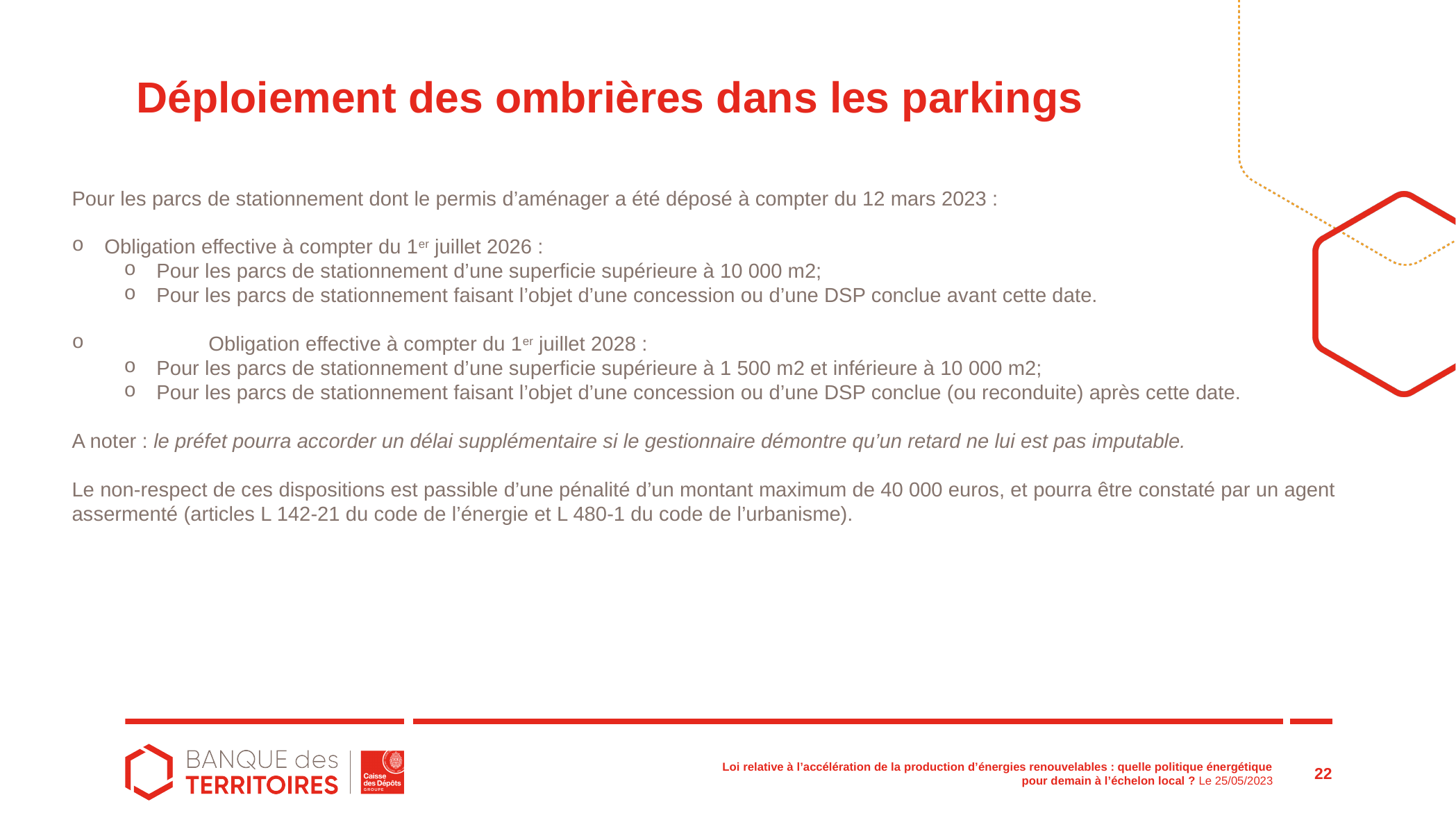

# Déploiement des ombrières dans les parkings

Pour les parcs de stationnement dont le permis d’aménager a été déposé à compter du 12 mars 2023 :

Obligation effective à compter du 1er juillet 2026 :
Pour les parcs de stationnement d’une superficie supérieure à 10 000 m2;
Pour les parcs de stationnement faisant l’objet d’une concession ou d’une DSP conclue avant cette date.

	Obligation effective à compter du 1er juillet 2028 :
Pour les parcs de stationnement d’une superficie supérieure à 1 500 m2 et inférieure à 10 000 m2;
Pour les parcs de stationnement faisant l’objet d’une concession ou d’une DSP conclue (ou reconduite) après cette date.

A noter : le préfet pourra accorder un délai supplémentaire si le gestionnaire démontre qu’un retard ne lui est pas imputable.

Le non-respect de ces dispositions est passible d’une pénalité d’un montant maximum de 40 000 euros, et pourra être constaté par un agent assermenté (articles L 142-21 du code de l’énergie et L 480-1 du code de l’urbanisme).

22
Loi relative à l’accélération de la production d’énergies renouvelables : quelle politique énergétique pour demain à l’échelon local ? Le 25/05/2023